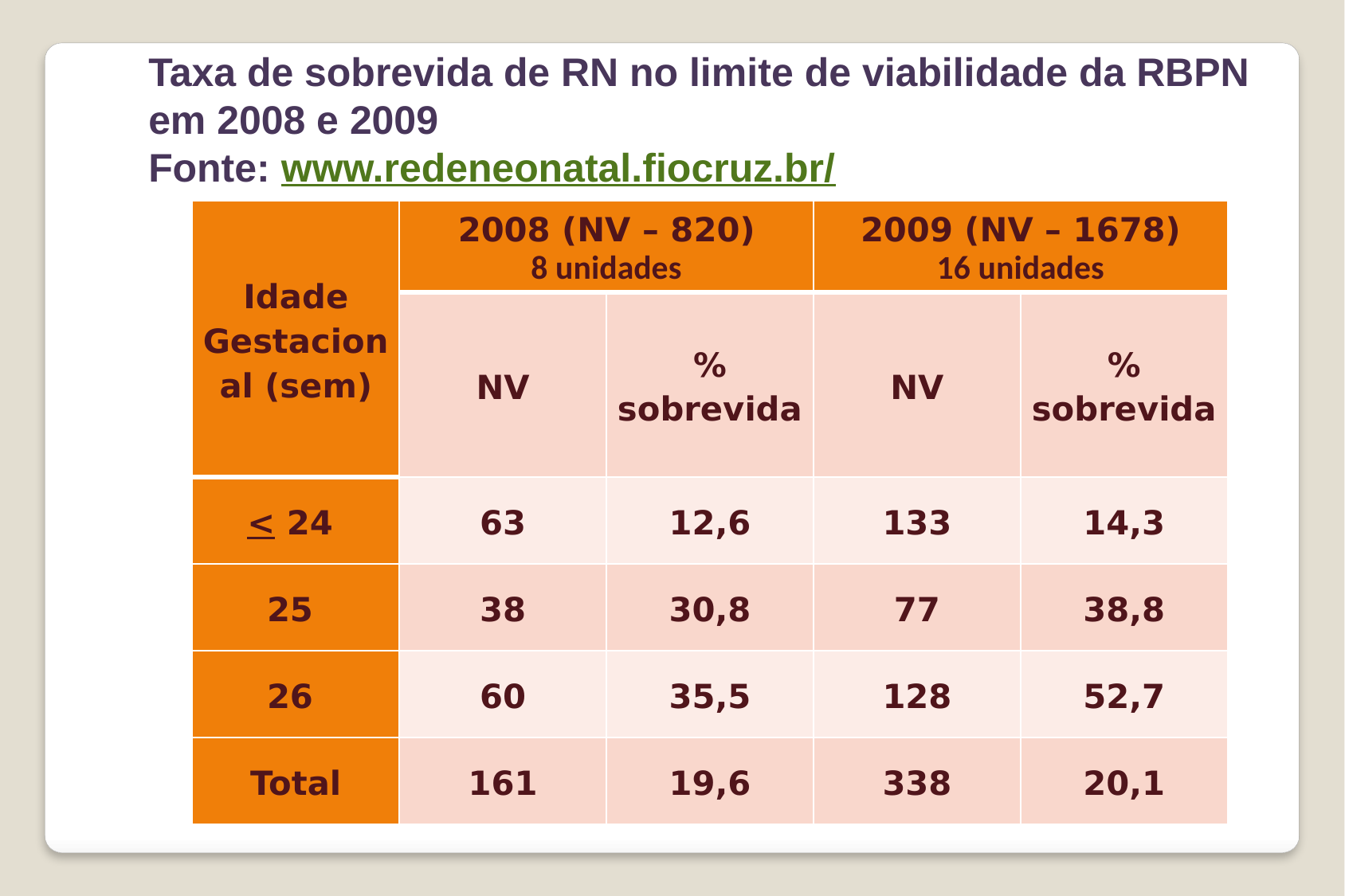

Taxa de sobrevida de RN no limite de viabilidade da RBPN
em 2008 e 2009
Fonte: www.redeneonatal.fiocruz.br/
| Idade Gestacional (sem) | 2008 (NV – 820) 8 unidades |  | 2009 (NV – 1678) 16 unidades |  |
| --- | --- | --- | --- | --- |
|  | NV | % sobrevida | NV | % sobrevida |
| < 24 | 63 | 12,6 | 133 | 14,3 |
| 25 | 38 | 30,8 | 77 | 38,8 |
| 26 | 60 | 35,5 | 128 | 52,7 |
| Total | 161 | 19,6 | 338 | 20,1 |